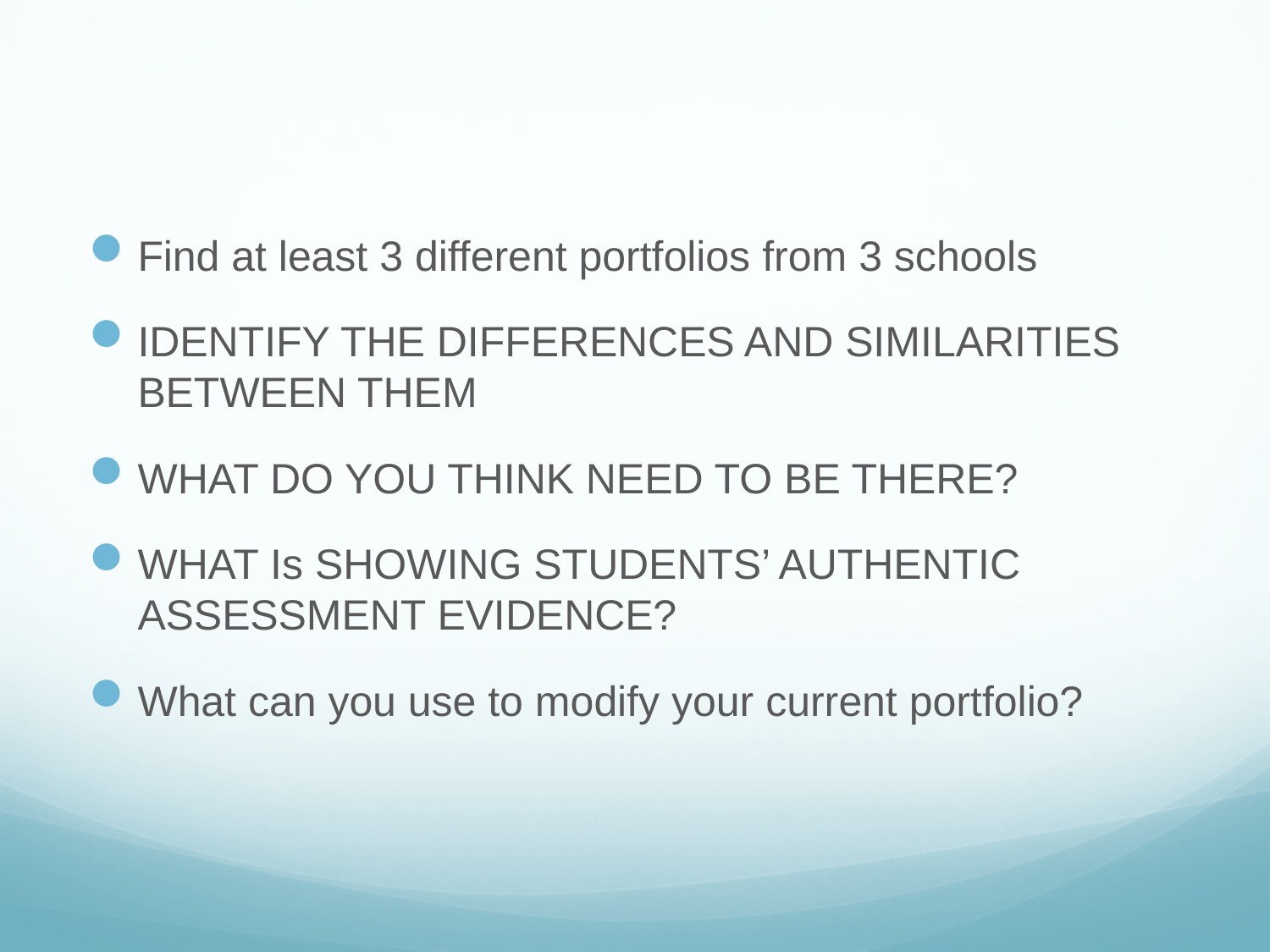

#
Find at least 3 different portfolios from 3 schools
IDENTIFY THE DIFFERENCES AND SIMILARITIES BETWEEN THEM
WHAT DO YOU THINK NEED TO BE THERE?
WHAT Is SHOWING STUDENTS’ AUTHENTIC ASSESSMENT EVIDENCE?
What can you use to modify your current portfolio?